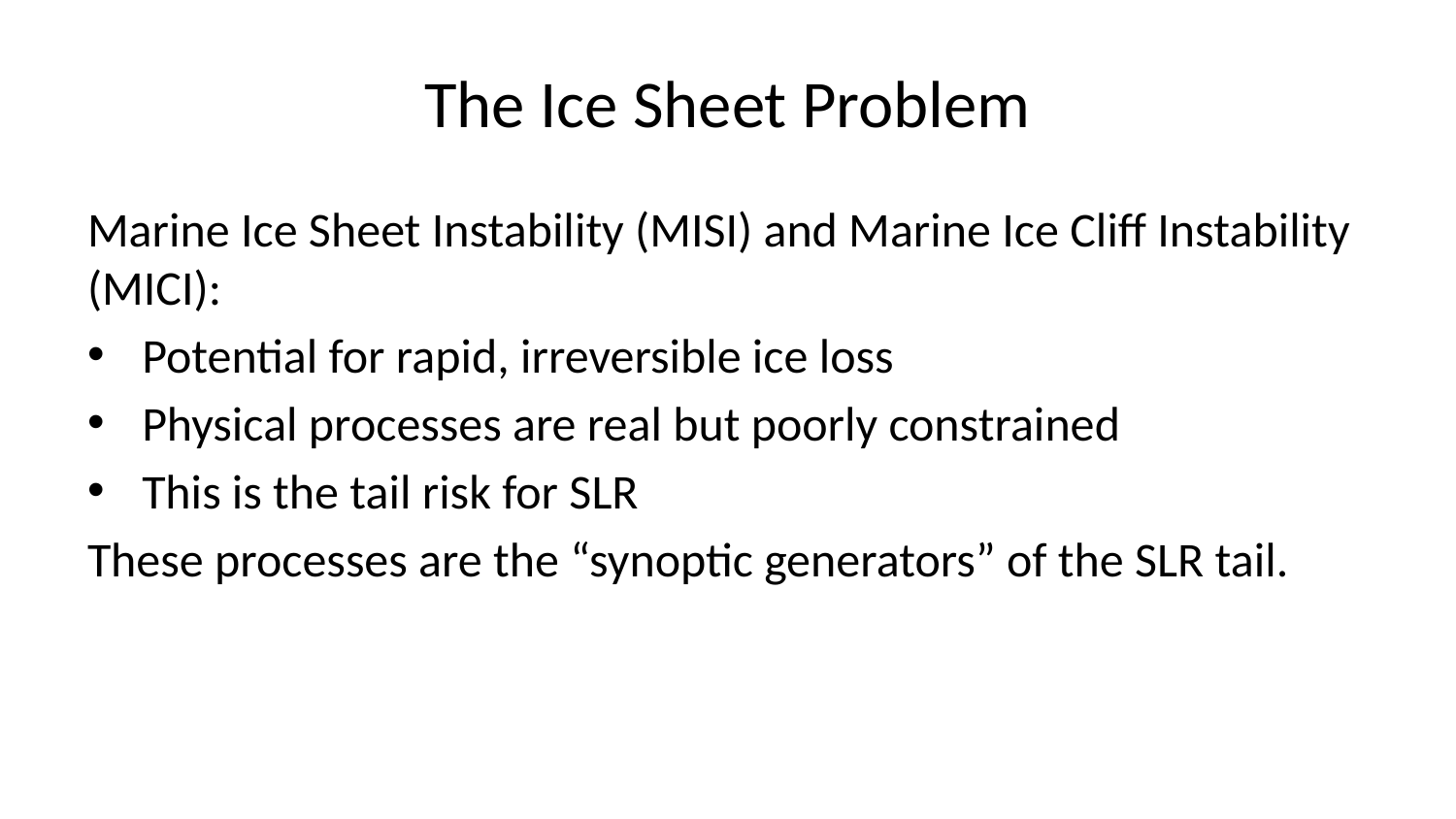

# The Ice Sheet Problem
Marine Ice Sheet Instability (MISI) and Marine Ice Cliff Instability (MICI):
Potential for rapid, irreversible ice loss
Physical processes are real but poorly constrained
This is the tail risk for SLR
These processes are the “synoptic generators” of the SLR tail.